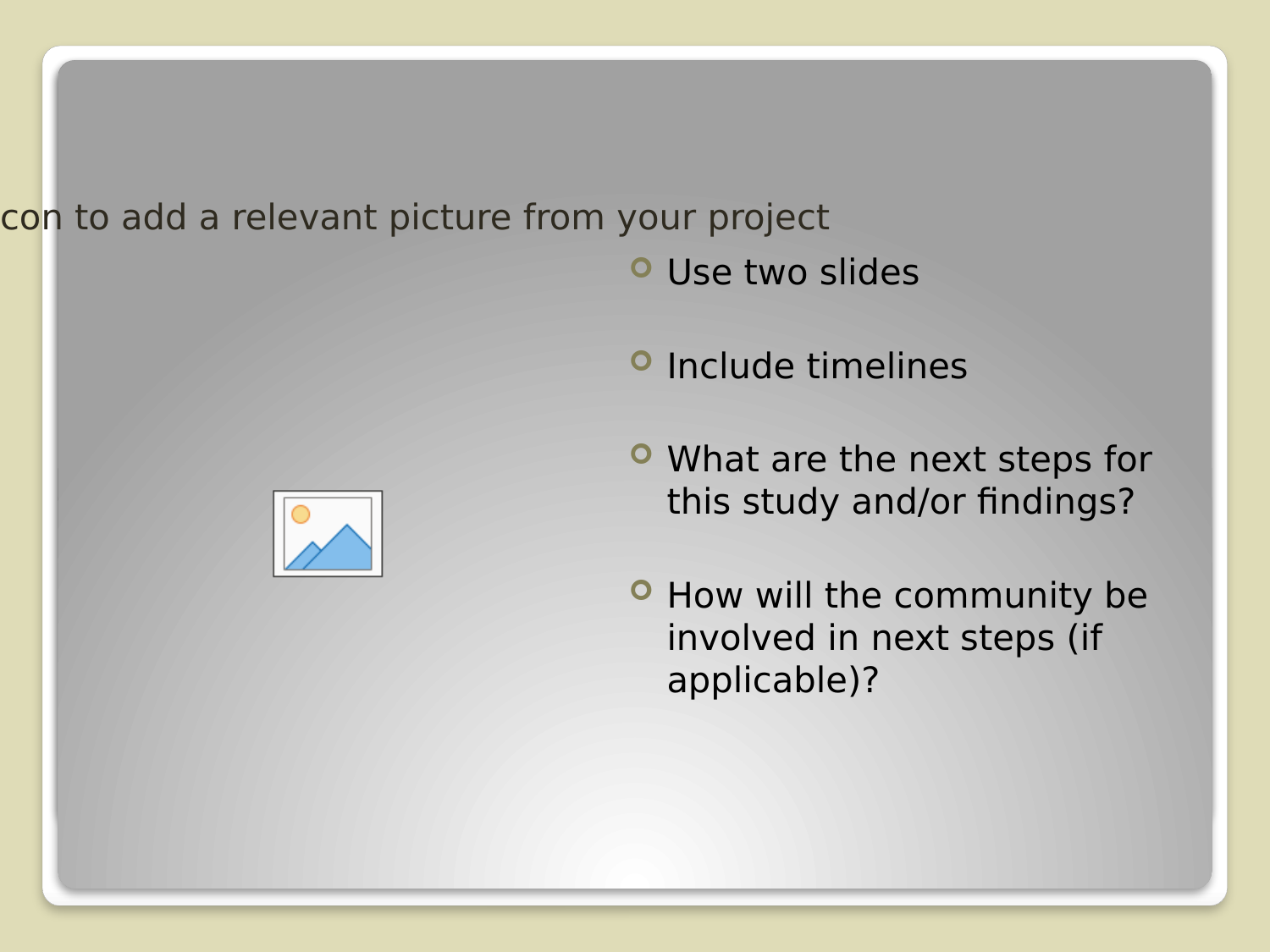

#

Use two slides

Include timelines

What are the next steps for this study and/or findings?

How will the community be involved in next steps (if applicable)?